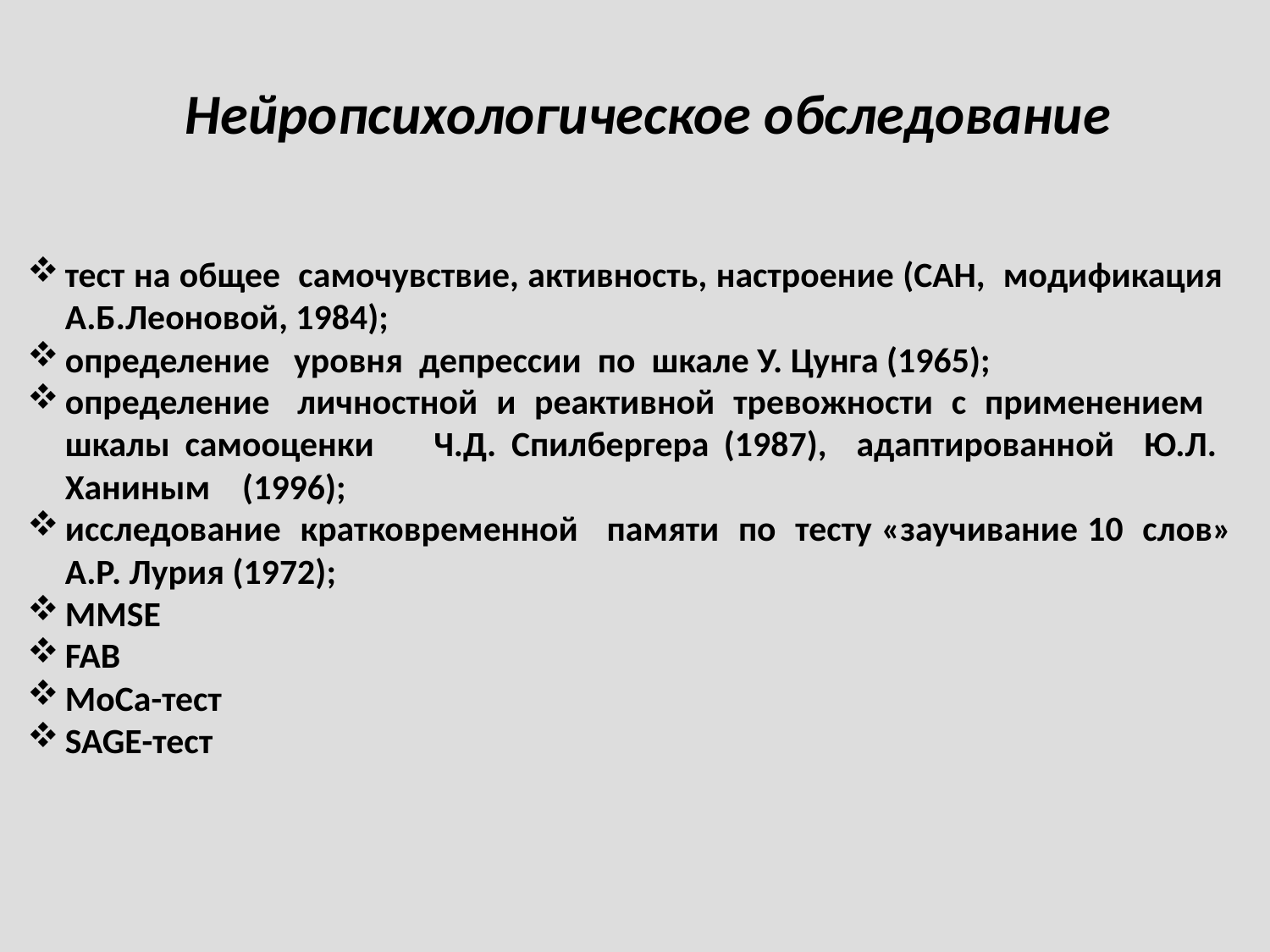

Нейропсихологическое обследование

тест на общее  самочувствие, активность, настроение (САН,  модификация  А.Б.Леоновой, 1984);
определение   уровня  депрессии  по  шкале У. Цунга (1965);
определение   личностной  и  реактивной  тревожности  с  применением    шкалы самооценки    Ч.Д. Спилбергера (1987),  адаптированной  Ю.Л.  Ханиным    (1996);
исследование  кратковременной   памяти  по  тесту «заучивание 10  слов» А.Р. Лурия (1972);
MMSE
FAB
МоСа-тест
SAGE-тест